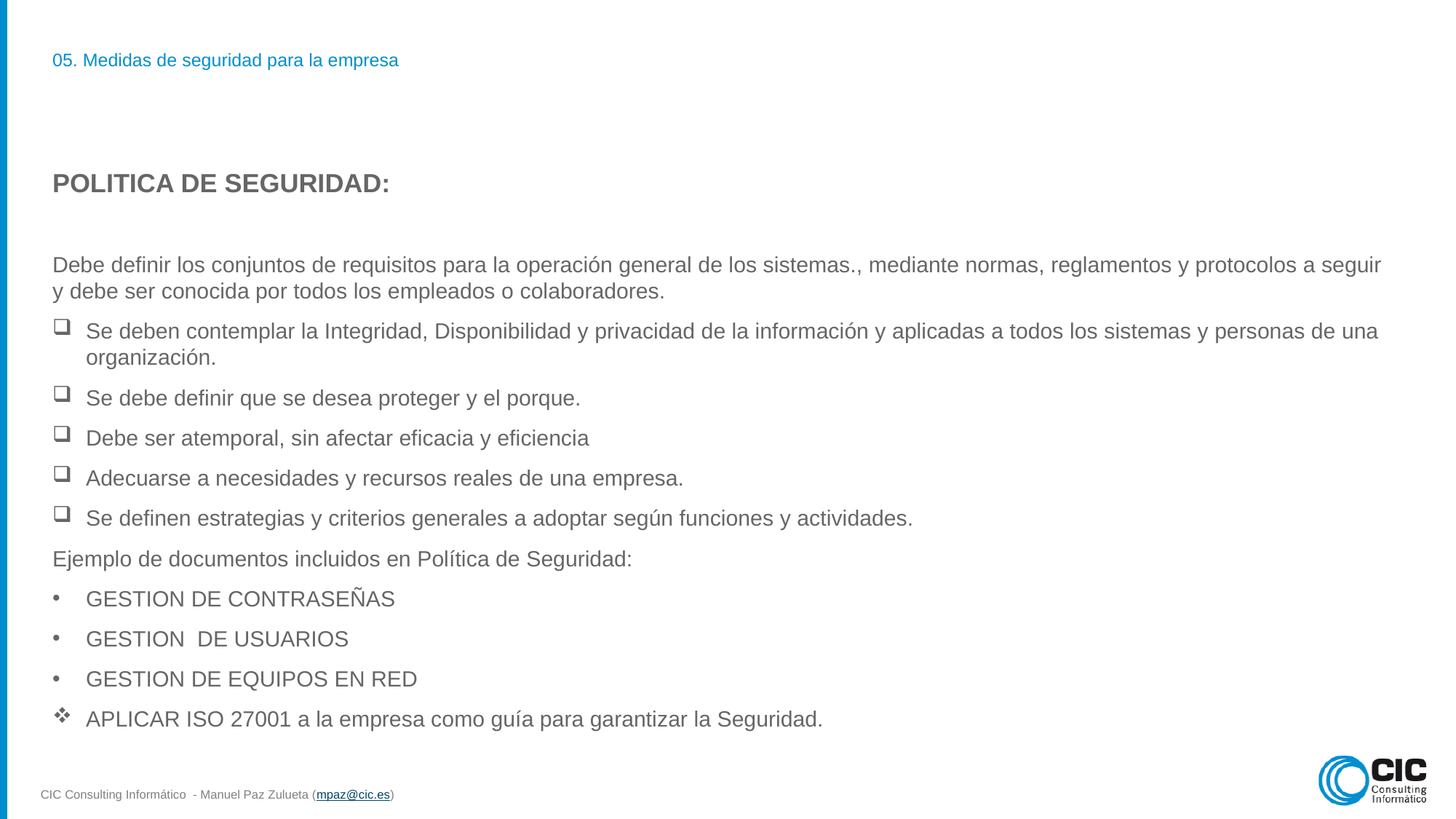

05. Medidas de seguridad para la empresa
POLITICA DE SEGURIDAD:

Debe definir los conjuntos de requisitos para la operación general de los sistemas., mediante normas, reglamentos y protocolos a seguir y debe ser conocida por todos los empleados o colaboradores.
Se deben contemplar la Integridad, Disponibilidad y privacidad de la información y aplicadas a todos los sistemas y personas de una organización.
Se debe definir que se desea proteger y el porque.
Debe ser atemporal, sin afectar eficacia y eficiencia
Adecuarse a necesidades y recursos reales de una empresa.
Se definen estrategias y criterios generales a adoptar según funciones y actividades.
Ejemplo de documentos incluidos en Política de Seguridad:
GESTION DE CONTRASEÑAS
GESTION  DE USUARIOS
GESTION DE EQUIPOS EN RED
APLICAR ISO 27001 a la empresa como guía para garantizar la Seguridad.